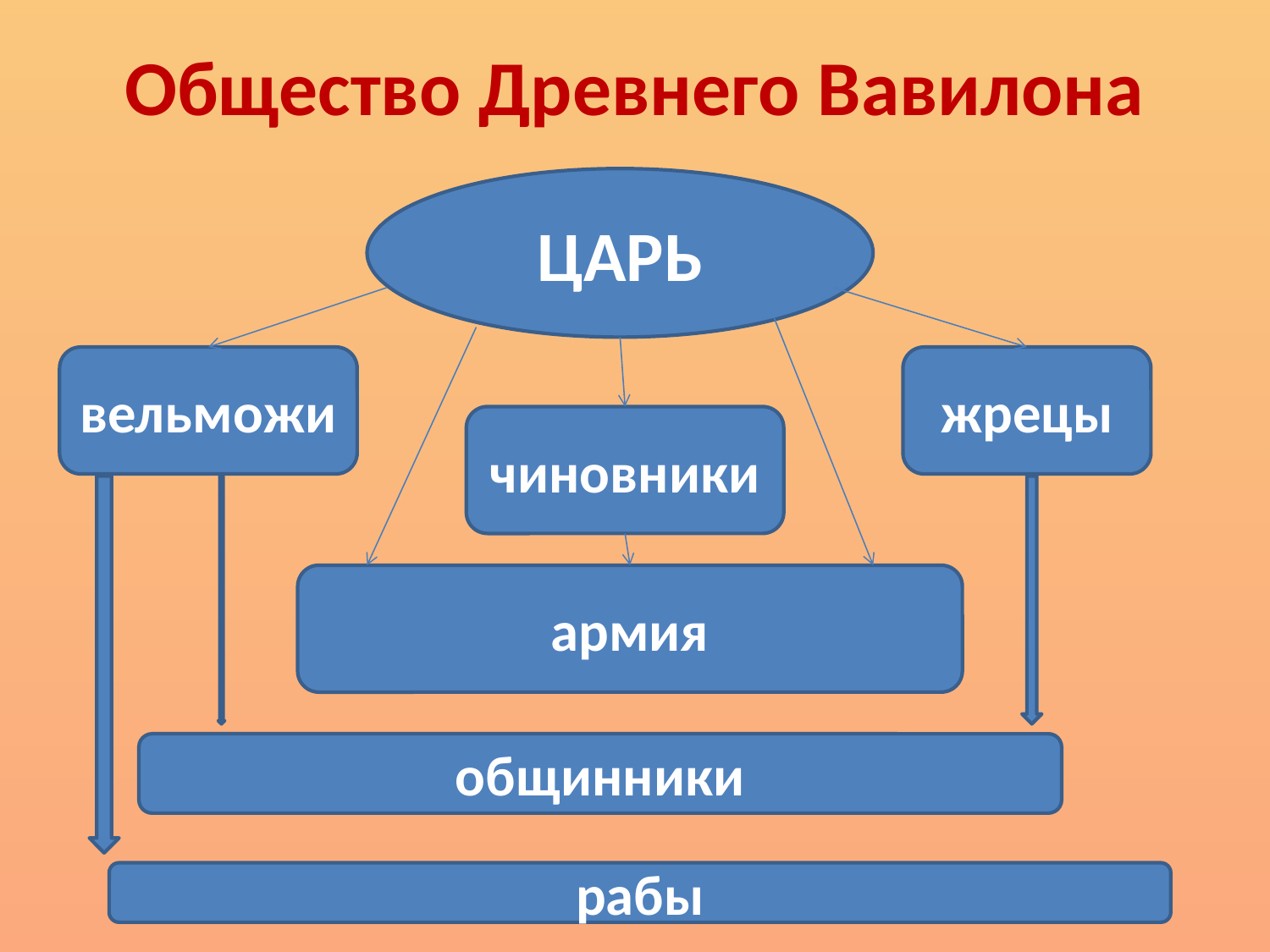

# Общество Древнего Вавилона
ЦАРЬ
ЦАРЬ
вельможи
жрецы
чиновники

армия
общинники
рабы